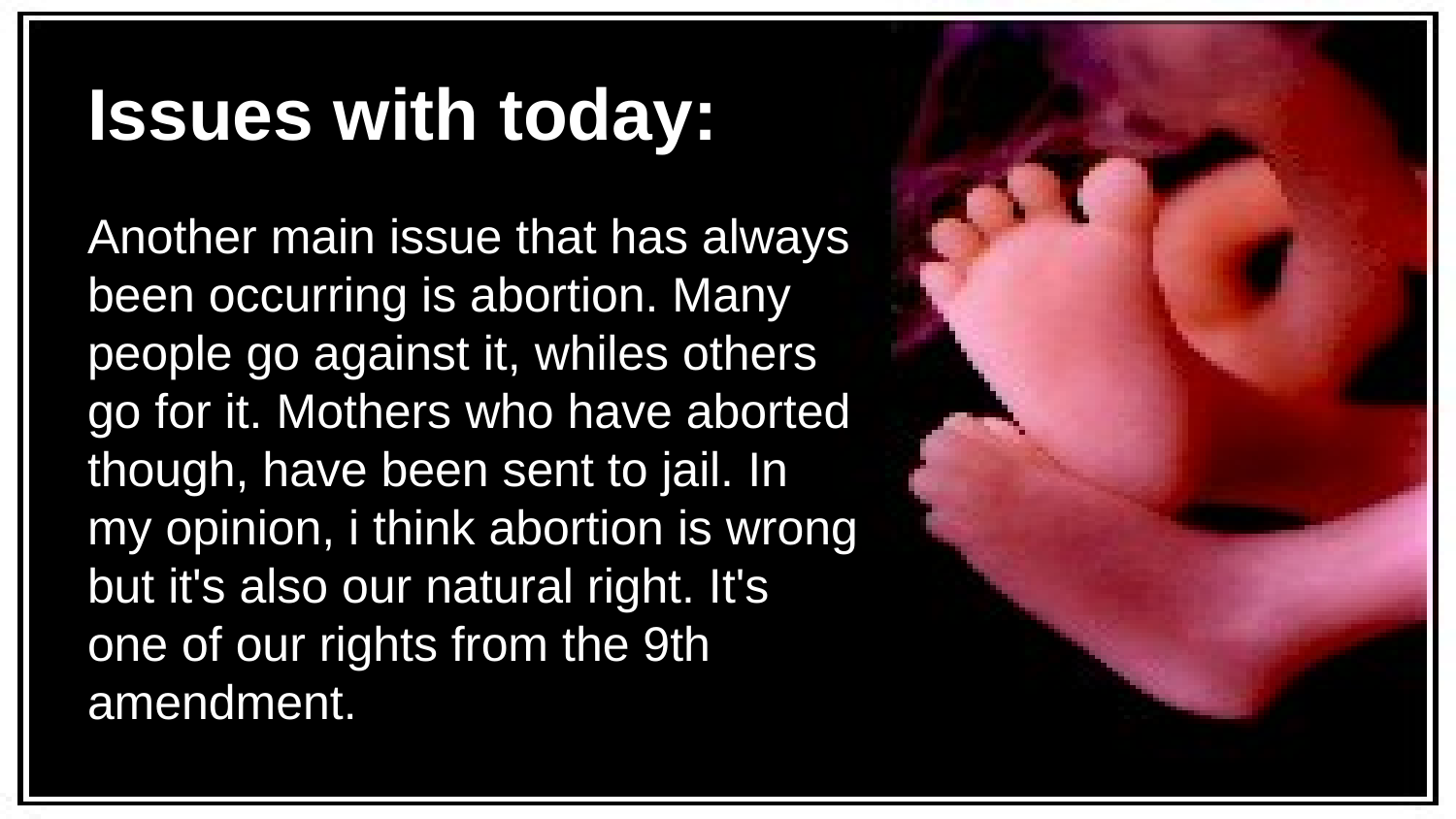

# Issues with today:
Another main issue that has always been occurring is abortion. Many people go against it, whiles others go for it. Mothers who have aborted though, have been sent to jail. In my opinion, i think abortion is wrong but it's also our natural right. It's one of our rights from the 9th amendment.